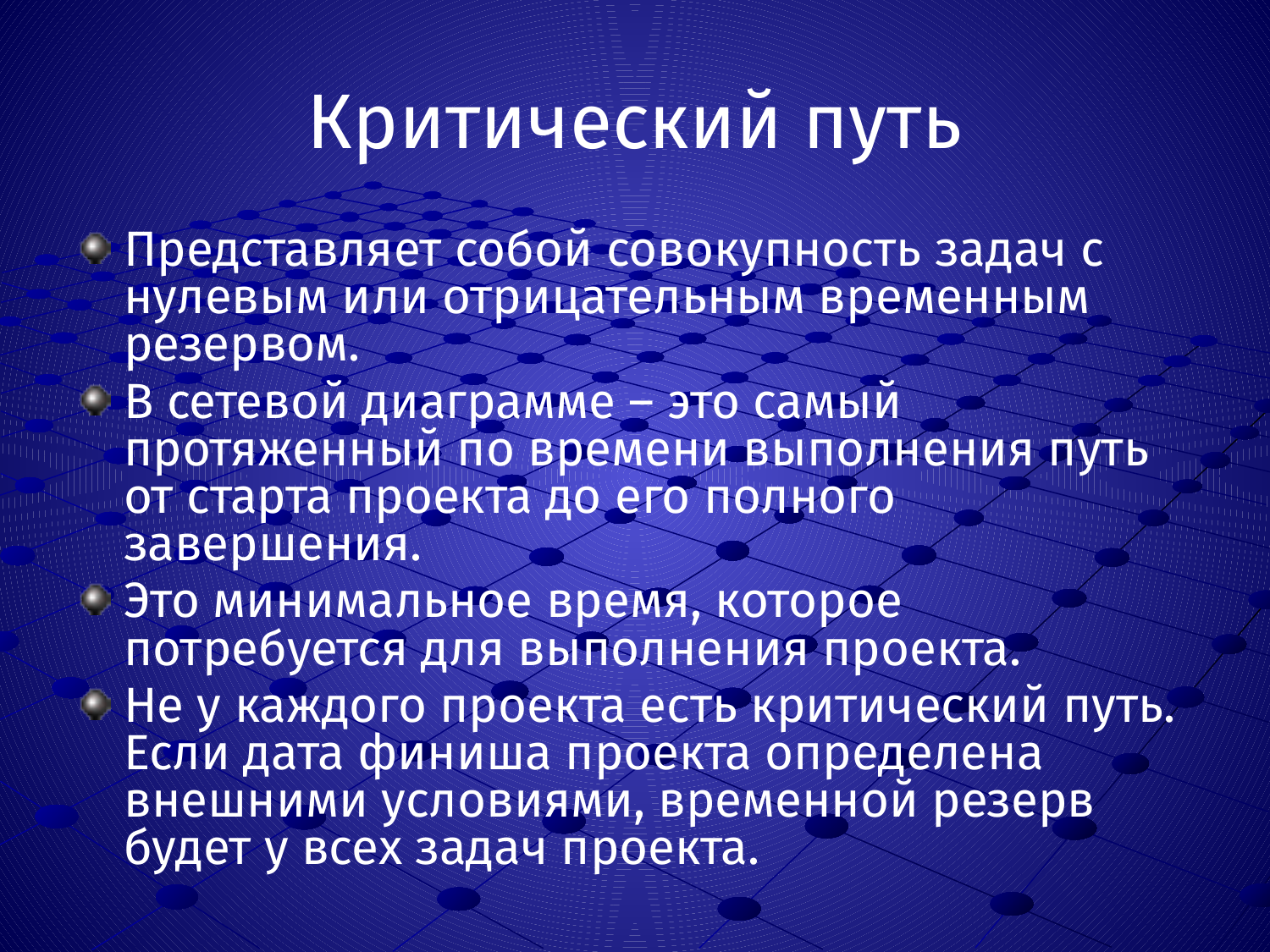

# Критический путь
Представляет собой совокупность задач с нулевым или отрицательным временным резервом.
В сетевой диаграмме – это самый протяженный по времени выполнения путь от старта проекта до его полного завершения.
Это минимальное время, которое потребуется для выполнения проекта.
Не у каждого проекта есть критический путь. Если дата финиша проекта определена внешними условиями, временной резерв будет у всех задач проекта.